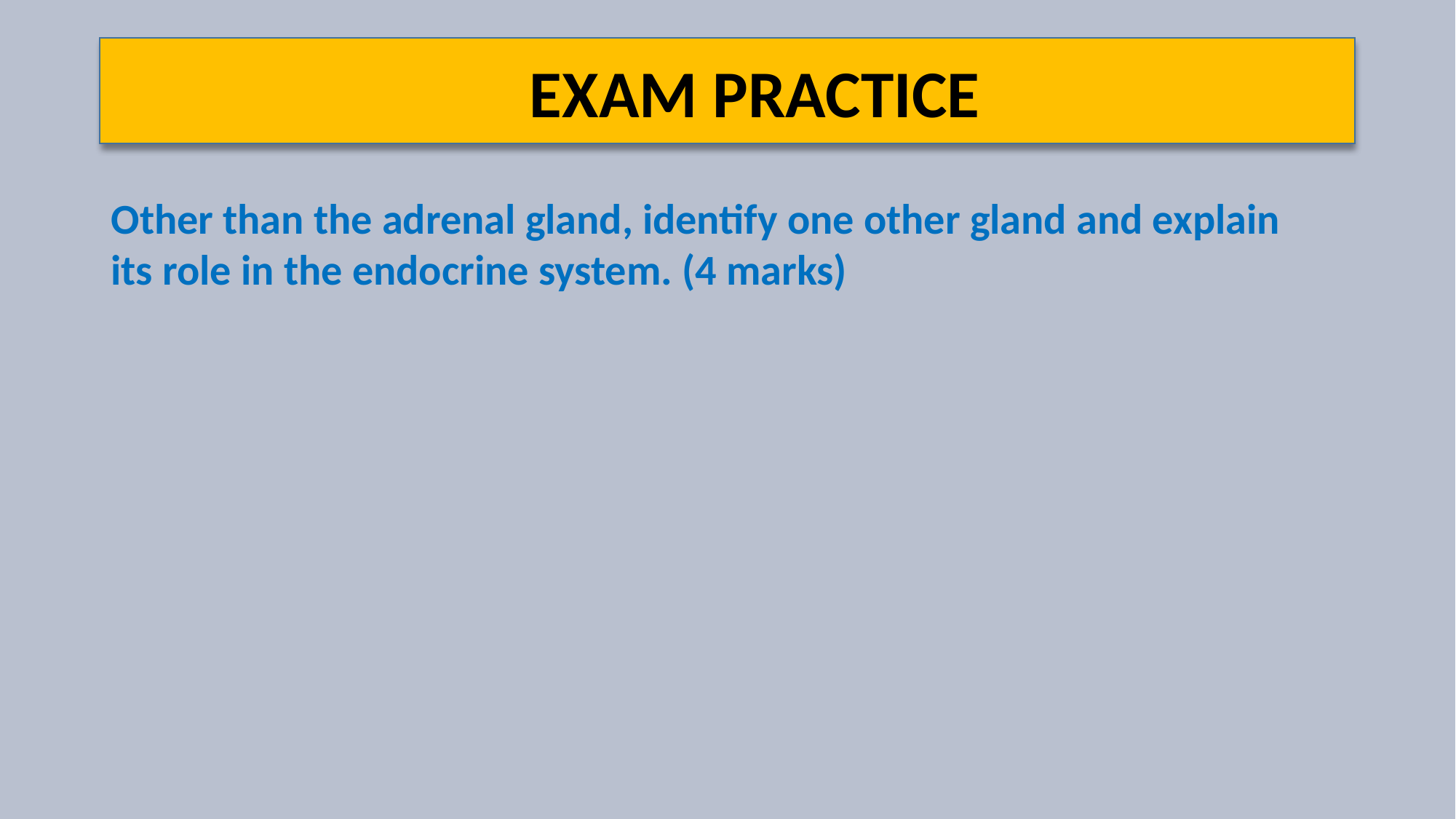

EXAM PRACTICE
Other than the adrenal gland, identify one other gland and explain its role in the endocrine system. (4 marks)